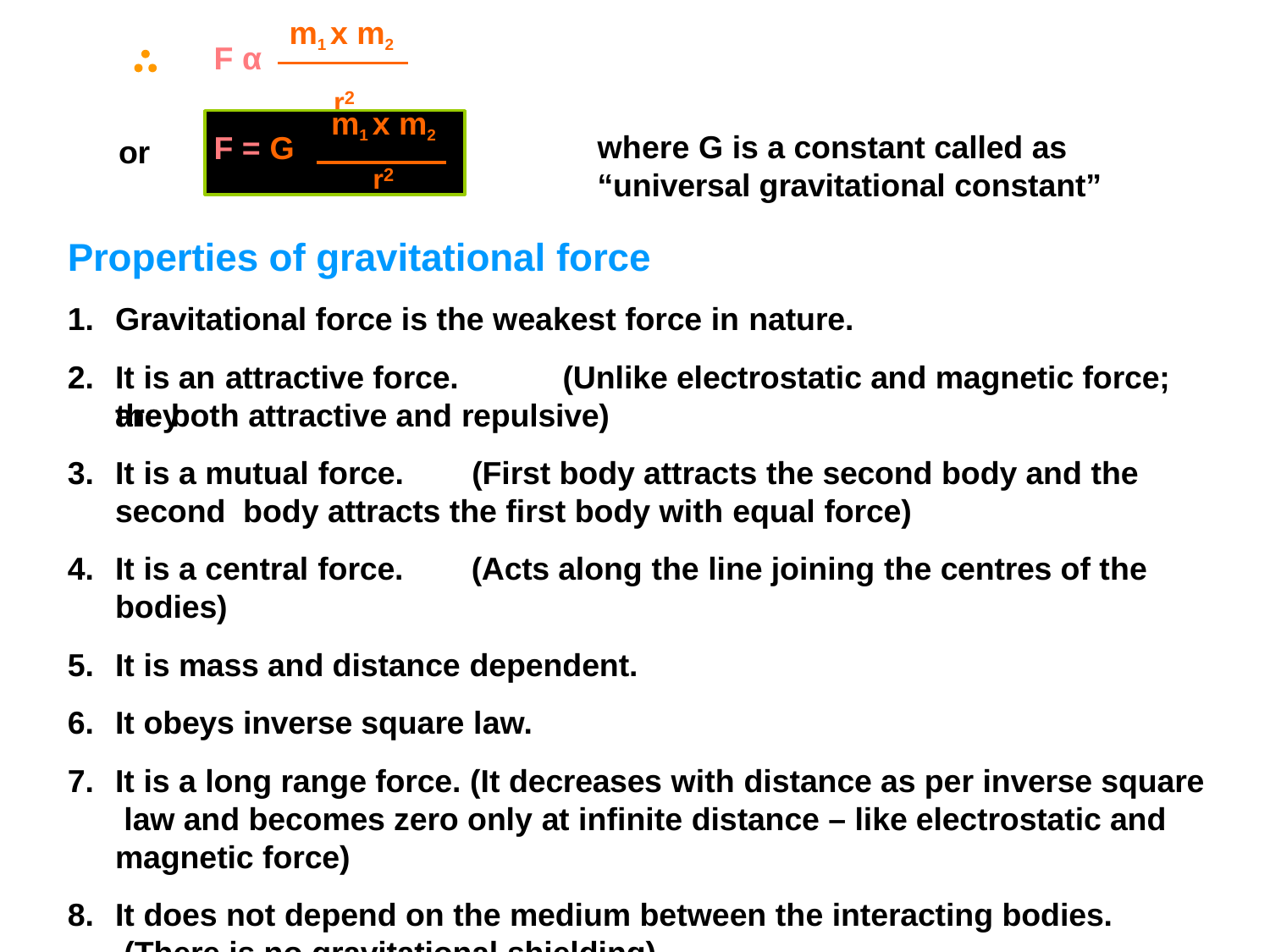

m1 x m2
F α

r2

m1 x m2
F = G
r2
where G is a constant called as  “universal gravitational constant”
or

Properties of gravitational force
Gravitational force is the weakest force in nature.
It is an attractive force.	(Unlike electrostatic and magnetic force; they
are both attractive and repulsive)
It is a mutual force.	(First body attracts the second body and the second  body attracts the first body with equal force)
It is a central force.	(Acts along the line joining the centres of the bodies)
It is mass and distance dependent.
It obeys inverse square law.
It is a long range force. (It decreases with distance as per inverse square  law and becomes zero only at infinite distance – like electrostatic and  magnetic force)
It does not depend on the medium between the interacting bodies.  (There is no gravitational shielding)